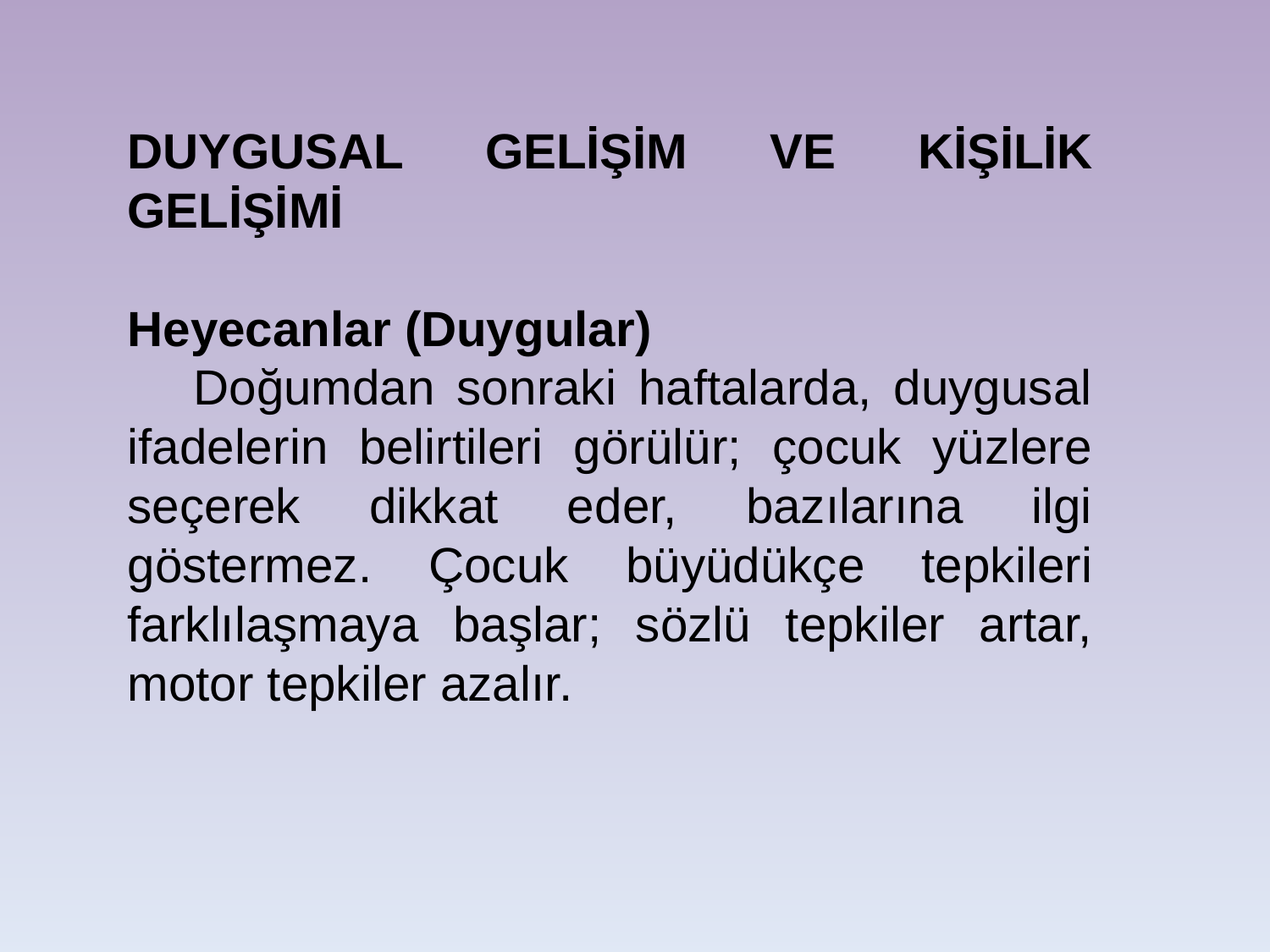

DUYGUSAL GELİŞİM VE KİŞİLİK GELİŞİMİ

Heyecanlar (Duygular)
   Doğumdan sonraki haftalarda, duygusal ifadelerin belirtileri görülür; çocuk yüzlere seçerek dikkat eder, bazılarına ilgi göstermez. Çocuk büyüdükçe tepkileri farklılaşmaya başlar; sözlü tepkiler artar, motor tepkiler azalır.